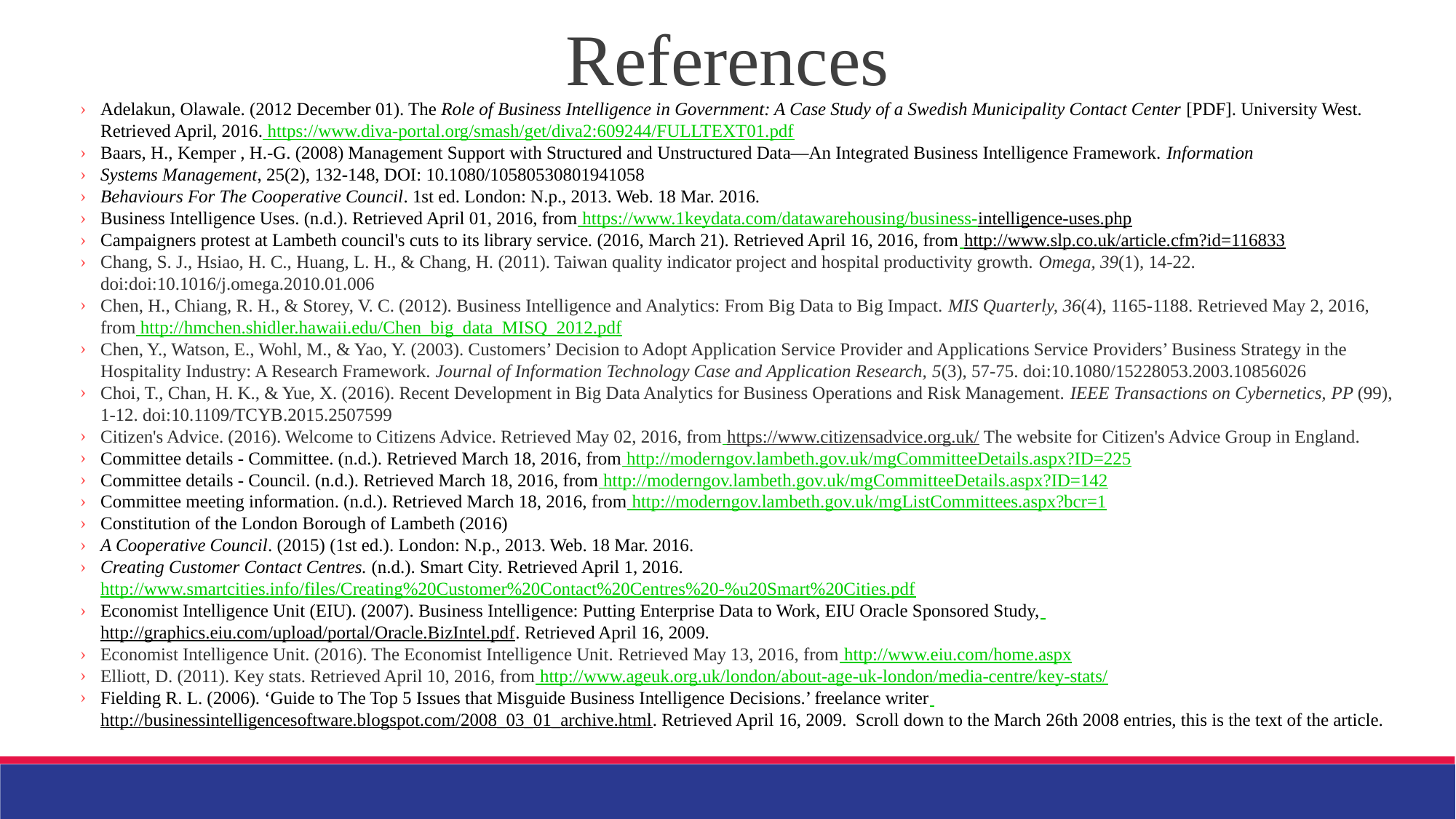

# References
Adelakun, Olawale. (2012 December 01). The Role of Business Intelligence in Government: A Case Study of a Swedish Municipality Contact Center [PDF]. University West. Retrieved April, 2016. https://www.diva-portal.org/smash/get/diva2:609244/FULLTEXT01.pdf
Baars, H., Kemper , H.-G. (2008) Management Support with Structured and Unstructured Data—An Integrated Business Intelligence Framework. Information
Systems Management, 25(2), 132-148, DOI: 10.1080/10580530801941058
Behaviours For The Cooperative Council. 1st ed. London: N.p., 2013. Web. 18 Mar. 2016.
Business Intelligence Uses. (n.d.). Retrieved April 01, 2016, from https://www.1keydata.com/datawarehousing/business-intelligence-uses.php
Campaigners protest at Lambeth council's cuts to its library service. (2016, March 21). Retrieved April 16, 2016, from http://www.slp.co.uk/article.cfm?id=116833
Chang, S. J., Hsiao, H. C., Huang, L. H., & Chang, H. (2011). Taiwan quality indicator project and hospital productivity growth. Omega, 39(1), 14-22. doi:doi:10.1016/j.omega.2010.01.006
Chen, H., Chiang, R. H., & Storey, V. C. (2012). Business Intelligence and Analytics: From Big Data to Big Impact. MIS Quarterly, 36(4), 1165-1188. Retrieved May 2, 2016, from http://hmchen.shidler.hawaii.edu/Chen_big_data_MISQ_2012.pdf
Chen, Y., Watson, E., Wohl, M., & Yao, Y. (2003). Customers’ Decision to Adopt Application Service Provider and Applications Service Providers’ Business Strategy in the Hospitality Industry: A Research Framework. Journal of Information Technology Case and Application Research, 5(3), 57-75. doi:10.1080/15228053.2003.10856026
Choi, T., Chan, H. K., & Yue, X. (2016). Recent Development in Big Data Analytics for Business Operations and Risk Management. IEEE Transactions on Cybernetics, PP (99), 1-12. doi:10.1109/TCYB.2015.2507599
Citizen's Advice. (2016). Welcome to Citizens Advice. Retrieved May 02, 2016, from https://www.citizensadvice.org.uk/ The website for Citizen's Advice Group in England.
Committee details - Committee. (n.d.). Retrieved March 18, 2016, from http://moderngov.lambeth.gov.uk/mgCommitteeDetails.aspx?ID=225
Committee details - Council. (n.d.). Retrieved March 18, 2016, from http://moderngov.lambeth.gov.uk/mgCommitteeDetails.aspx?ID=142
Committee meeting information. (n.d.). Retrieved March 18, 2016, from http://moderngov.lambeth.gov.uk/mgListCommittees.aspx?bcr=1
Constitution of the London Borough of Lambeth (2016)
A Cooperative Council. (2015) (1st ed.). London: N.p., 2013. Web. 18 Mar. 2016.
Creating Customer Contact Centres. (n.d.). Smart City. Retrieved April 1, 2016.  http://www.smartcities.info/files/Creating%20Customer%20Contact%20Centres%20-%u20Smart%20Cities.pdf
Economist Intelligence Unit (EIU). (2007). Business Intelligence: Putting Enterprise Data to Work, EIU Oracle Sponsored Study, http://graphics.eiu.com/upload/portal/Oracle.BizIntel.pdf. Retrieved April 16, 2009.
Economist Intelligence Unit. (2016). The Economist Intelligence Unit. Retrieved May 13, 2016, from http://www.eiu.com/home.aspx
Elliott, D. (2011). Key stats. Retrieved April 10, 2016, from http://www.ageuk.org.uk/london/about-age-uk-london/media-centre/key-stats/
Fielding R. L. (2006). ‘Guide to The Top 5 Issues that Misguide Business Intelligence Decisions.’ freelance writer http://businessintelligencesoftware.blogspot.com/2008_03_01_archive.html. Retrieved April 16, 2009.  Scroll down to the March 26th 2008 entries, this is the text of the article.